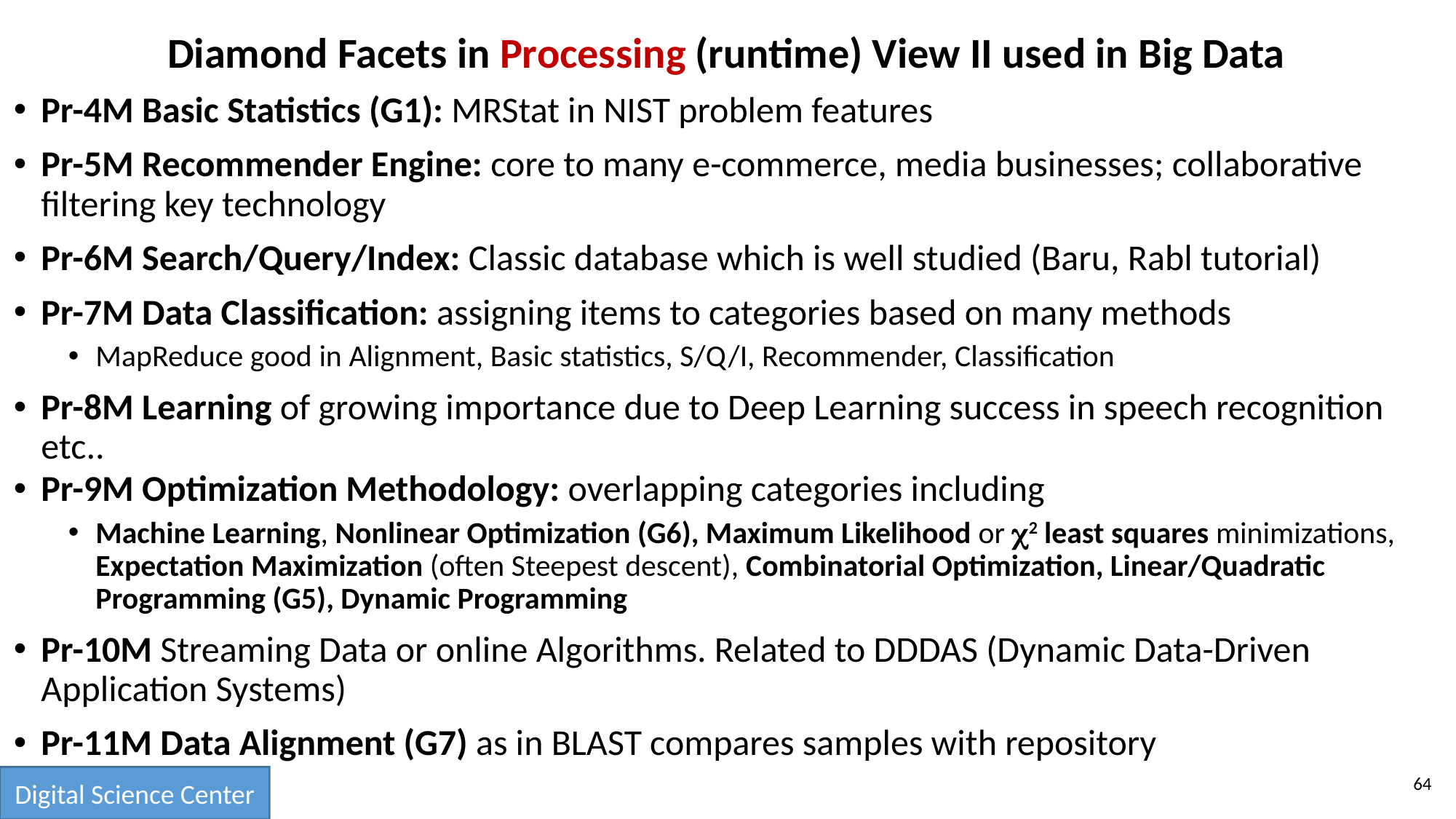

# Diamond Facets in Processing (runtime) View II used in Big Data
Pr-4M Basic Statistics (G1): MRStat in NIST problem features
Pr-5M Recommender Engine: core to many e-commerce, media businesses; collaborative filtering key technology
Pr-6M Search/Query/Index: Classic database which is well studied (Baru, Rabl tutorial)
Pr-7M Data Classification: assigning items to categories based on many methods
MapReduce good in Alignment, Basic statistics, S/Q/I, Recommender, Classification
Pr-8M Learning of growing importance due to Deep Learning success in speech recognition etc..
Pr-9M Optimization Methodology: overlapping categories including
Machine Learning, Nonlinear Optimization (G6), Maximum Likelihood or χ2 least squares minimizations, Expectation Maximization (often Steepest descent), Combinatorial Optimization, Linear/Quadratic Programming (G5), Dynamic Programming
Pr-10M Streaming Data or online Algorithms. Related to DDDAS (Dynamic Data-Driven Application Systems)
Pr-11M Data Alignment (G7) as in BLAST compares samples with repository
64